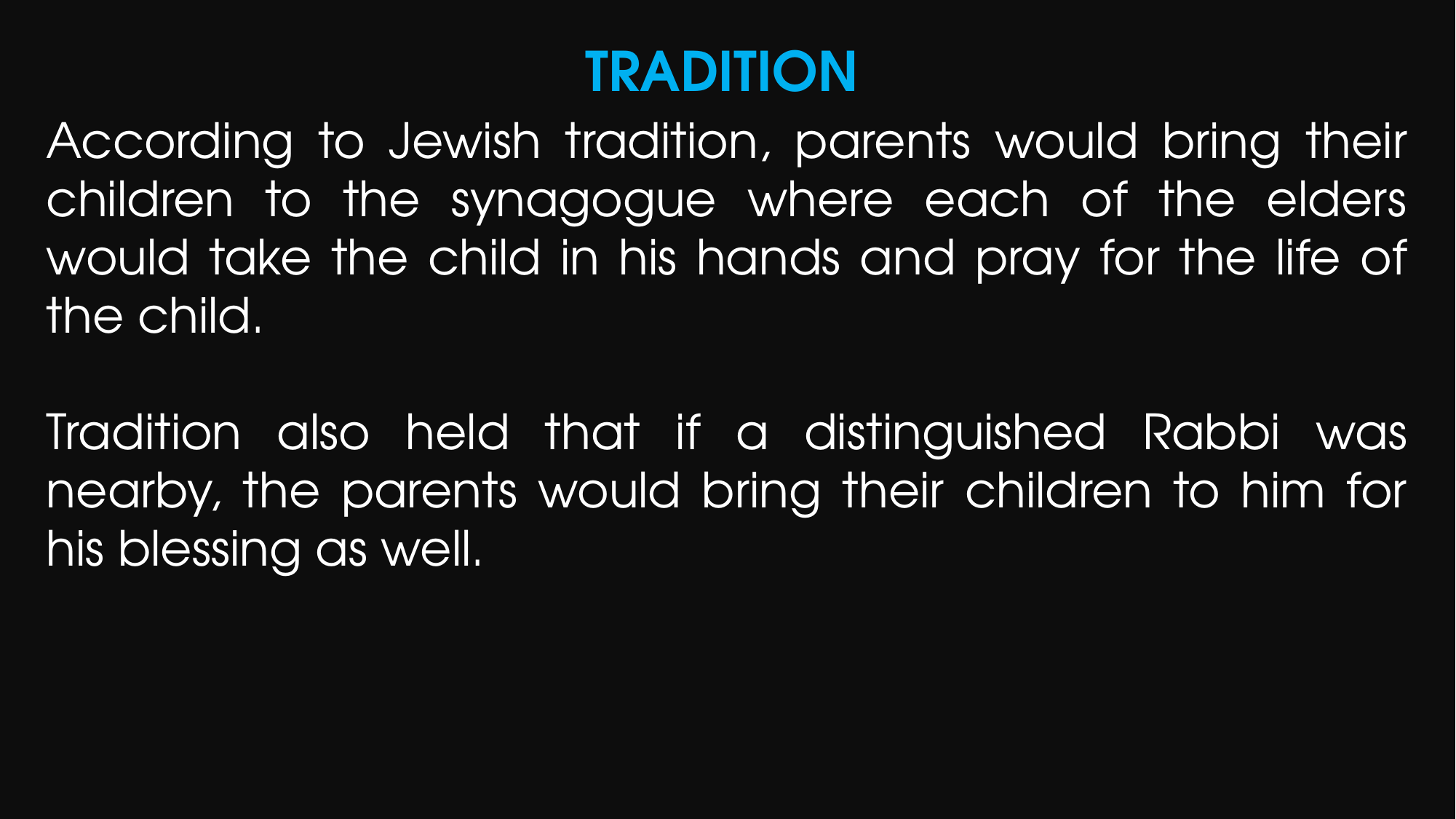

Tradition
According to Jewish tradition, parents would bring their children to the synagogue where each of the elders would take the child in his hands and pray for the life of the child.

Tradition also held that if a distinguished Rabbi was nearby, the parents would bring their children to him for his blessing as well.